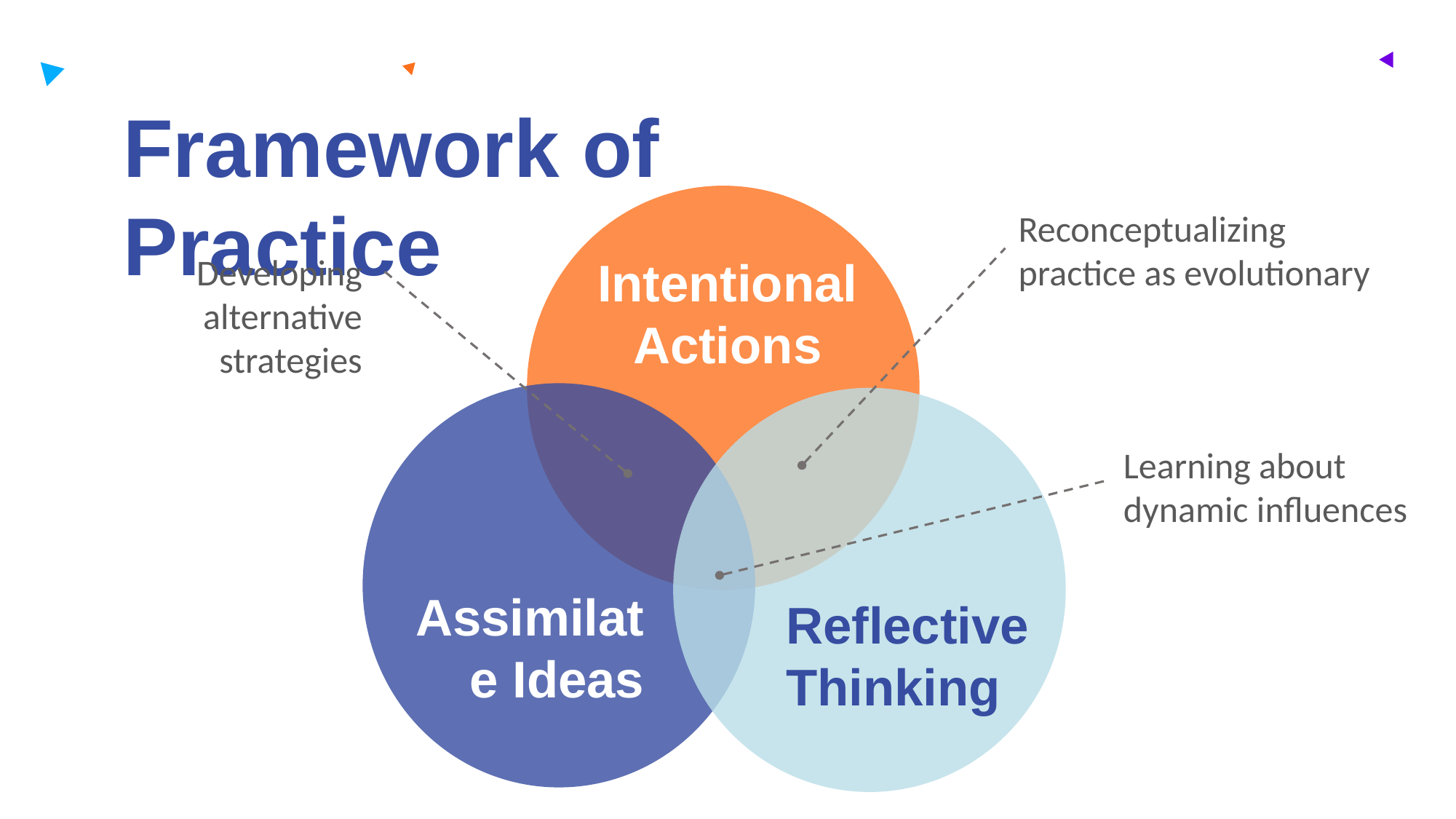

Framework of Practice

Reconceptualizing practice as evolutionary
Developing alternative strategies
Intentional Actions
Learning about dynamic influences
Assimilate Ideas
Reflective Thinking